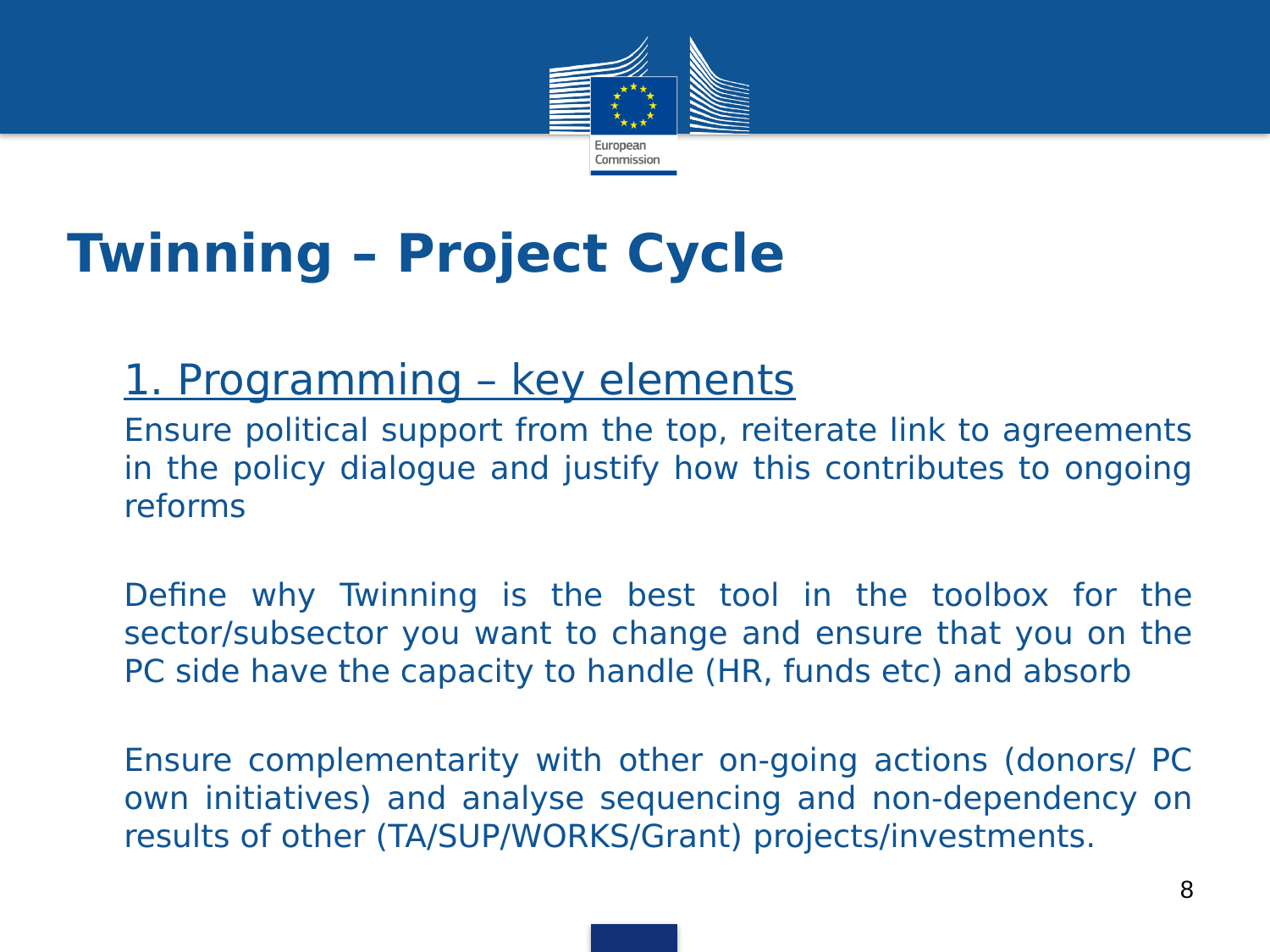

# Twinning – Project Cycle
1. Programming – key elements
Ensure political support from the top, reiterate link to agreements in the policy dialogue and justify how this contributes to ongoing reforms

Define why Twinning is the best tool in the toolbox for the sector/subsector you want to change and ensure that you on the PC side have the capacity to handle (HR, funds etc) and absorb

Ensure complementarity with other on-going actions (donors/ PC own initiatives) and analyse sequencing and non-dependency on results of other (TA/SUP/WORKS/Grant) projects/investments.

8